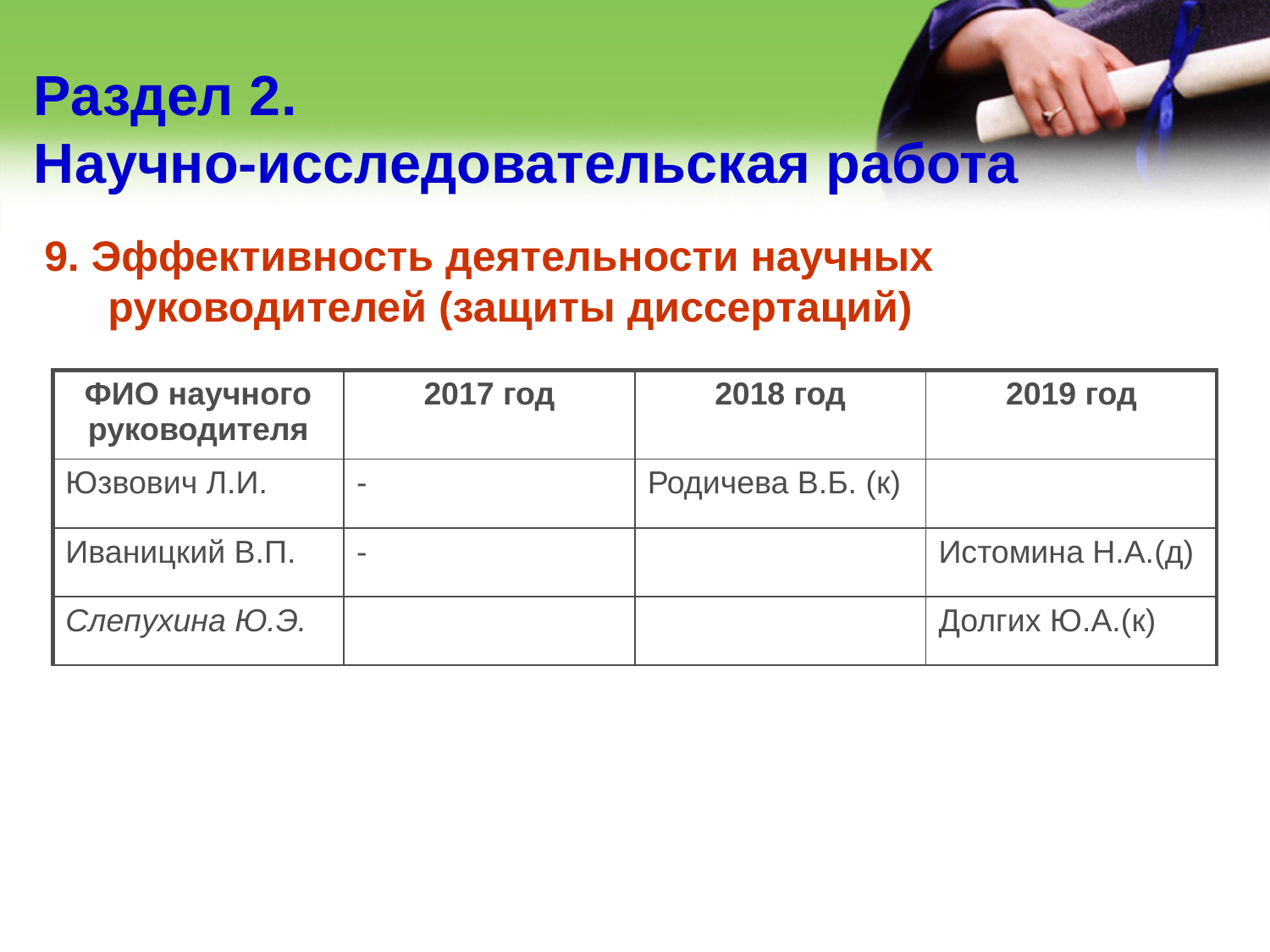

# Раздел 2. Научно-исследовательская работа
9. Эффективность деятельности научных руководителей (защиты диссертаций)
| ФИО научного руководителя | 2017 год | 2018 год | 2019 год |
| --- | --- | --- | --- |
| Юзвович Л.И. | - | Родичева В.Б. (к) |  |
| Иваницкий В.П. | - |  | Истомина Н.А.(д) |
| Слепухина Ю.Э. |  |  | Долгих Ю.А.(к) |